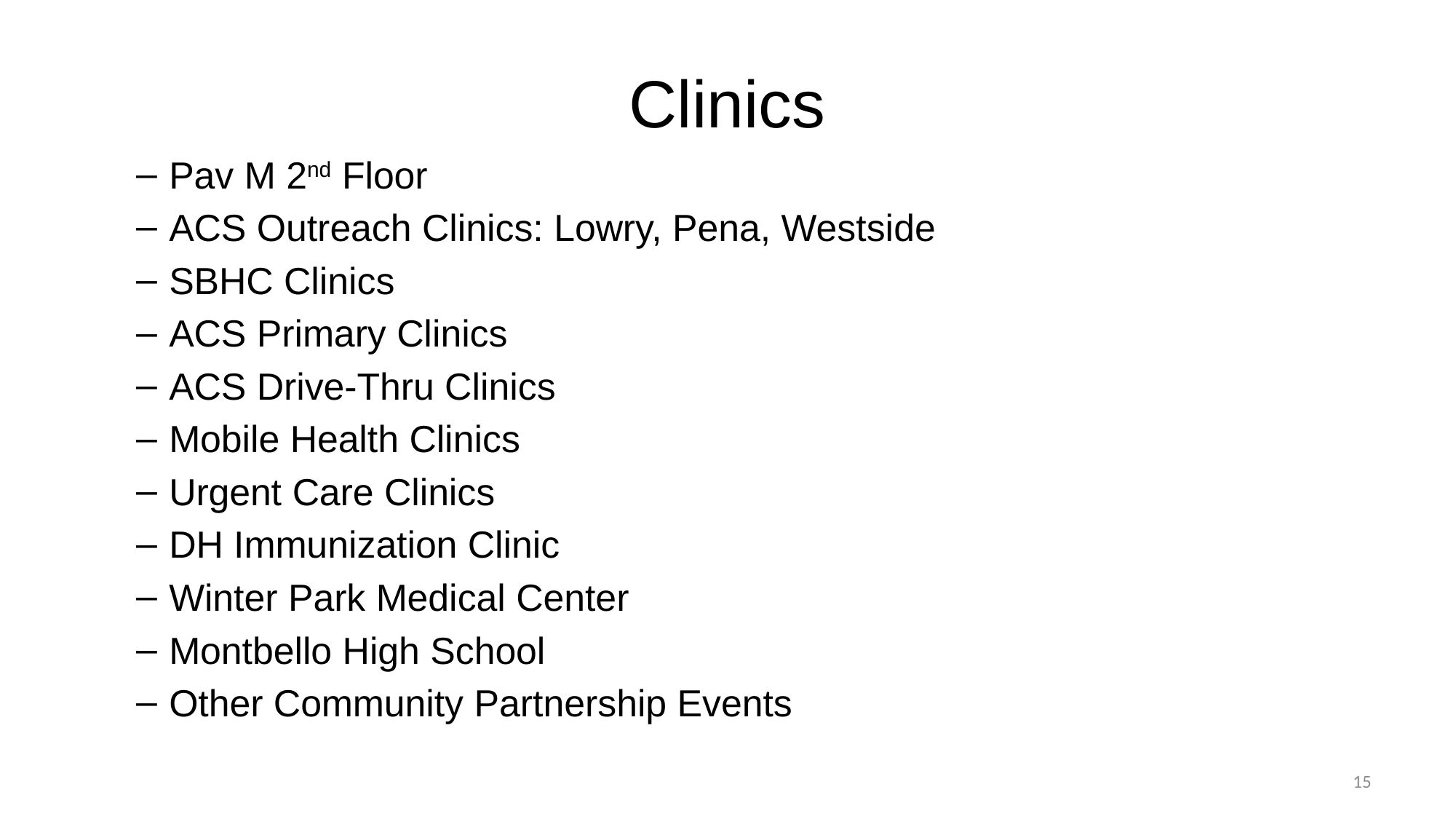

# Clinics
Pav M 2nd Floor
ACS Outreach Clinics: Lowry, Pena, Westside
SBHC Clinics
ACS Primary Clinics
ACS Drive-Thru Clinics
Mobile Health Clinics
Urgent Care Clinics
DH Immunization Clinic
Winter Park Medical Center
Montbello High School
Other Community Partnership Events
15